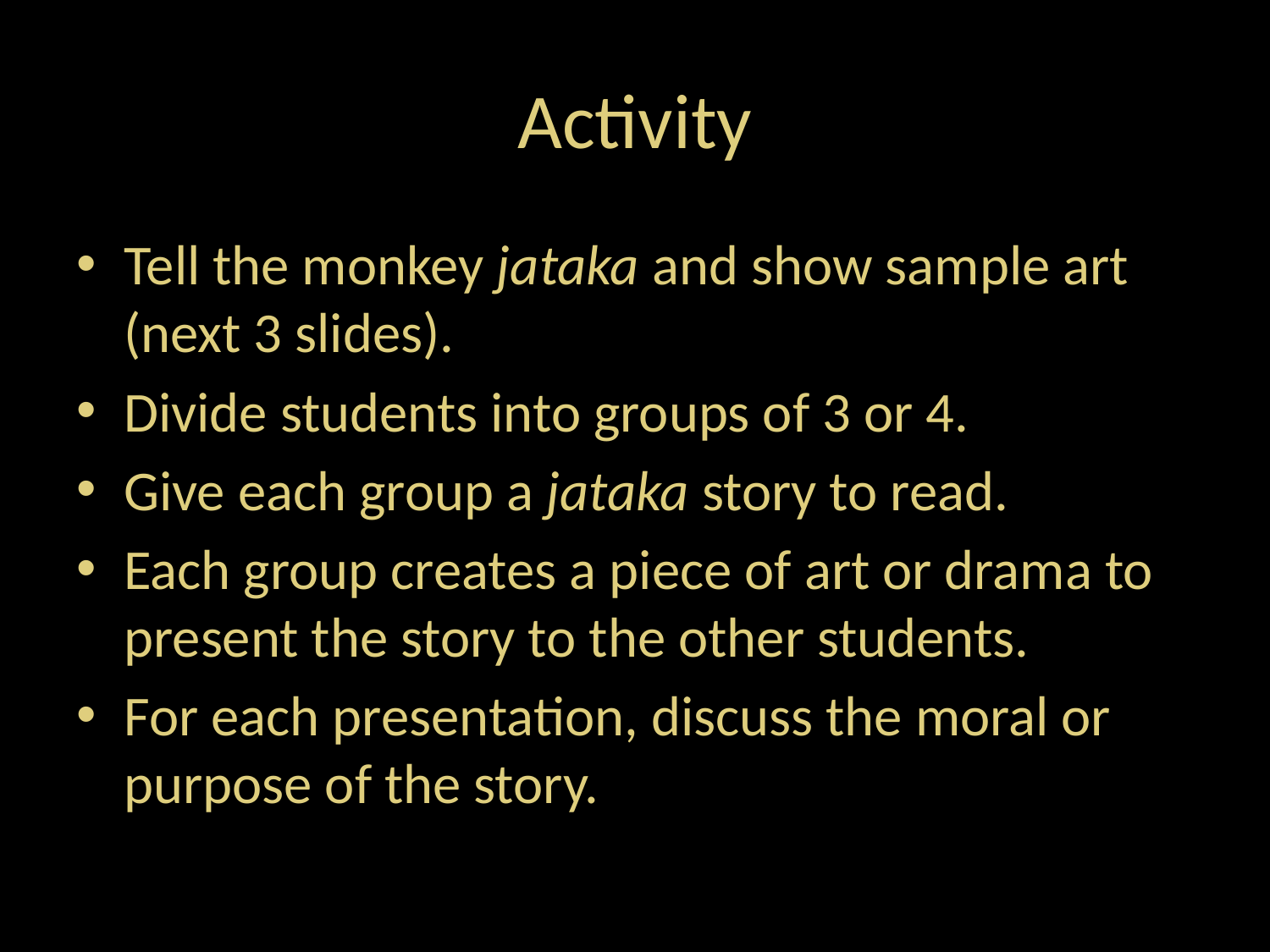

# Activity
Tell the monkey jataka and show sample art (next 3 slides).
Divide students into groups of 3 or 4.
Give each group a jataka story to read.
Each group creates a piece of art or drama to present the story to the other students.
For each presentation, discuss the moral or purpose of the story.